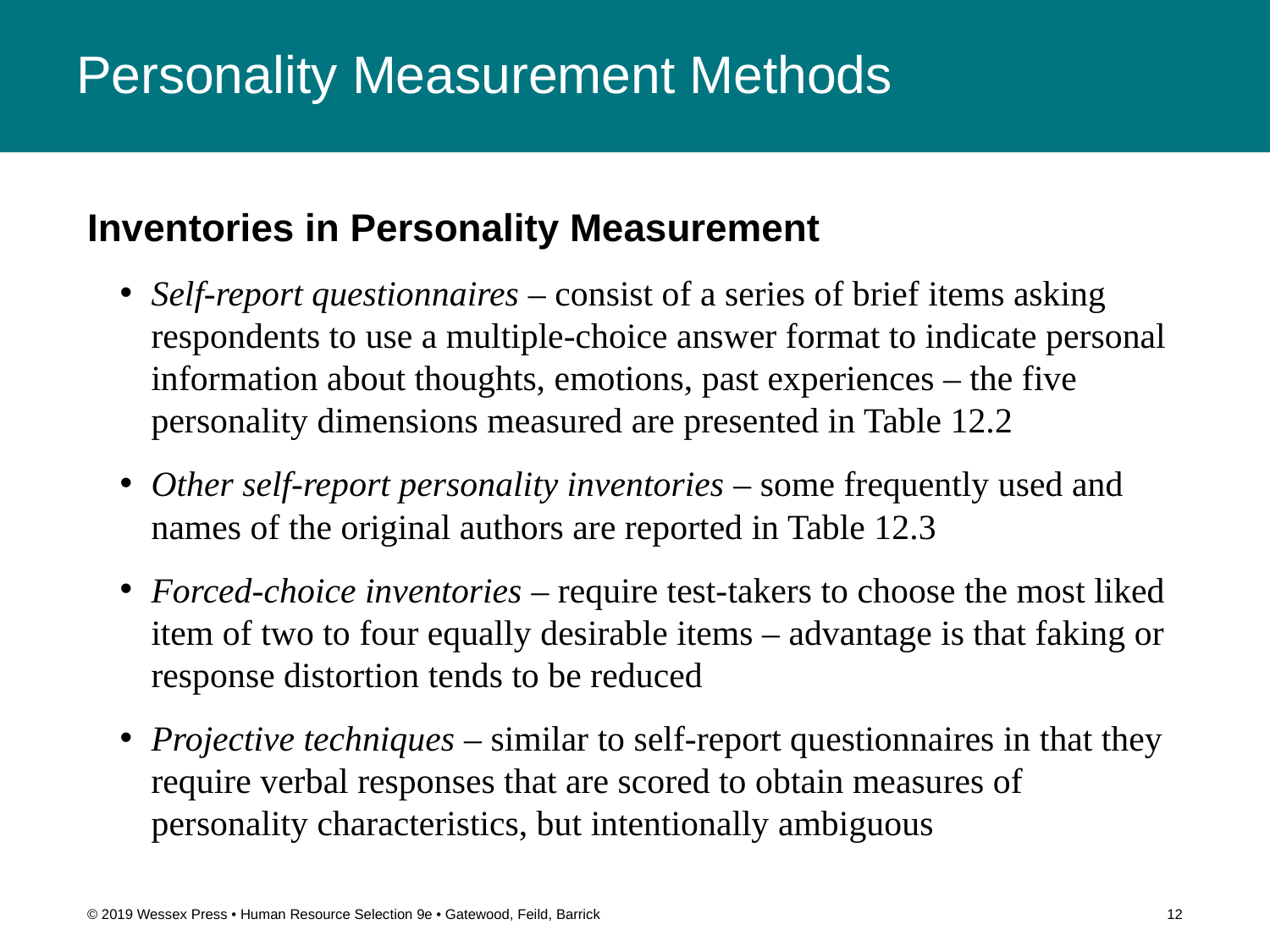

# Personality Measurement Methods
Inventories in Personality Measurement
Self-report questionnaires – consist of a series of brief items asking respondents to use a multiple-choice answer format to indicate personal information about thoughts, emotions, past experiences – the five personality dimensions measured are presented in Table 12.2
Other self-report personality inventories – some frequently used and names of the original authors are reported in Table 12.3
Forced-choice inventories – require test-takers to choose the most liked item of two to four equally desirable items – advantage is that faking or response distortion tends to be reduced
Projective techniques – similar to self-report questionnaires in that they require verbal responses that are scored to obtain measures of personality characteristics, but intentionally ambiguous
© 2019 Wessex Press • Human Resource Selection 9e • Gatewood, Feild, Barrick
12